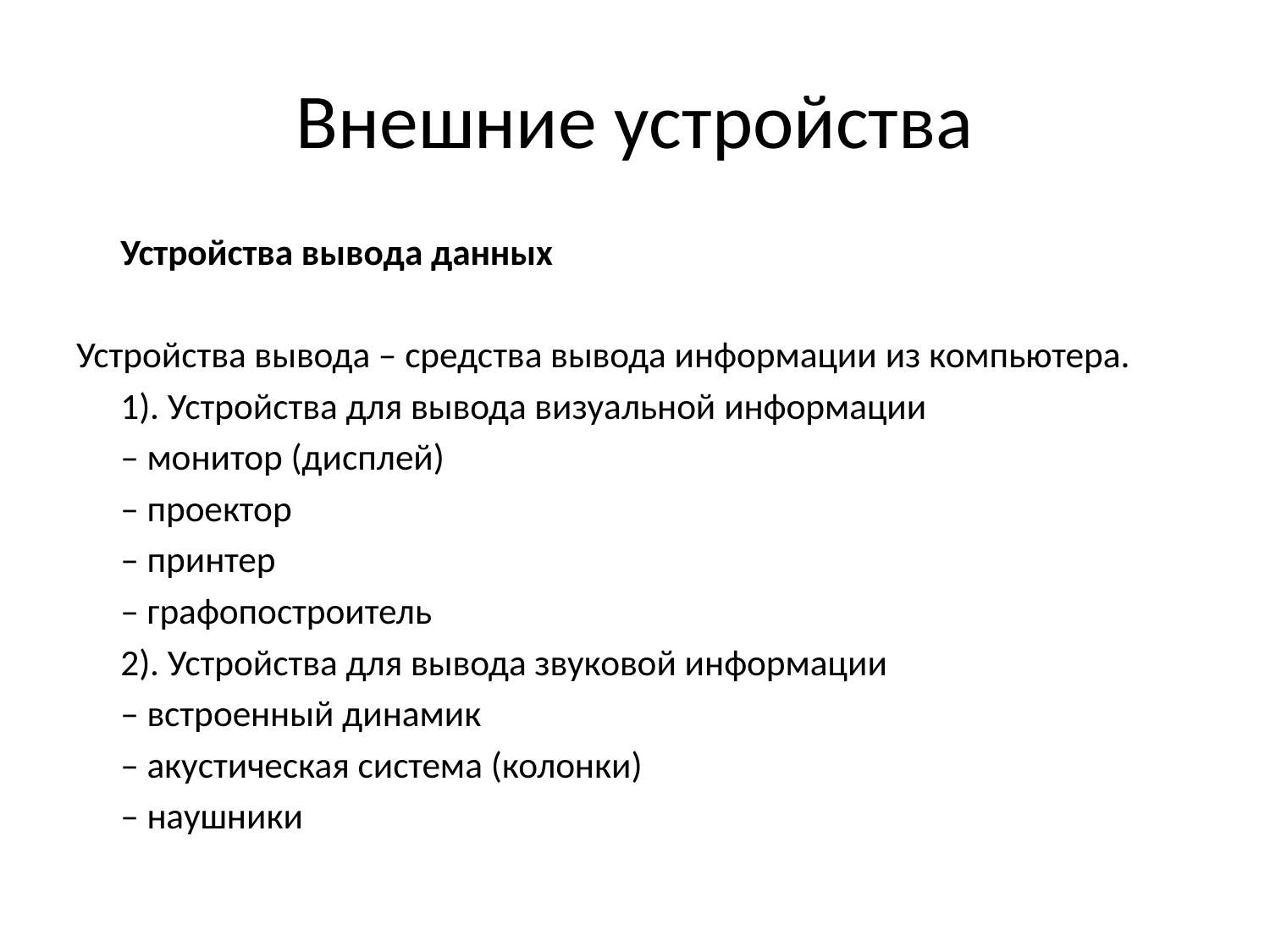

# Внешние устройства
	Устройства вывода данных

Устройства вывода – средства вывода информации из компьютера.
	1). Устройства для вывода визуальной информации
		– монитор (дисплей)
		– проектор
		– принтер
		– графопостроитель
	2). Устройства для вывода звуковой информации
		– встроенный динамик
		– акустическая система (колонки)
		– наушники